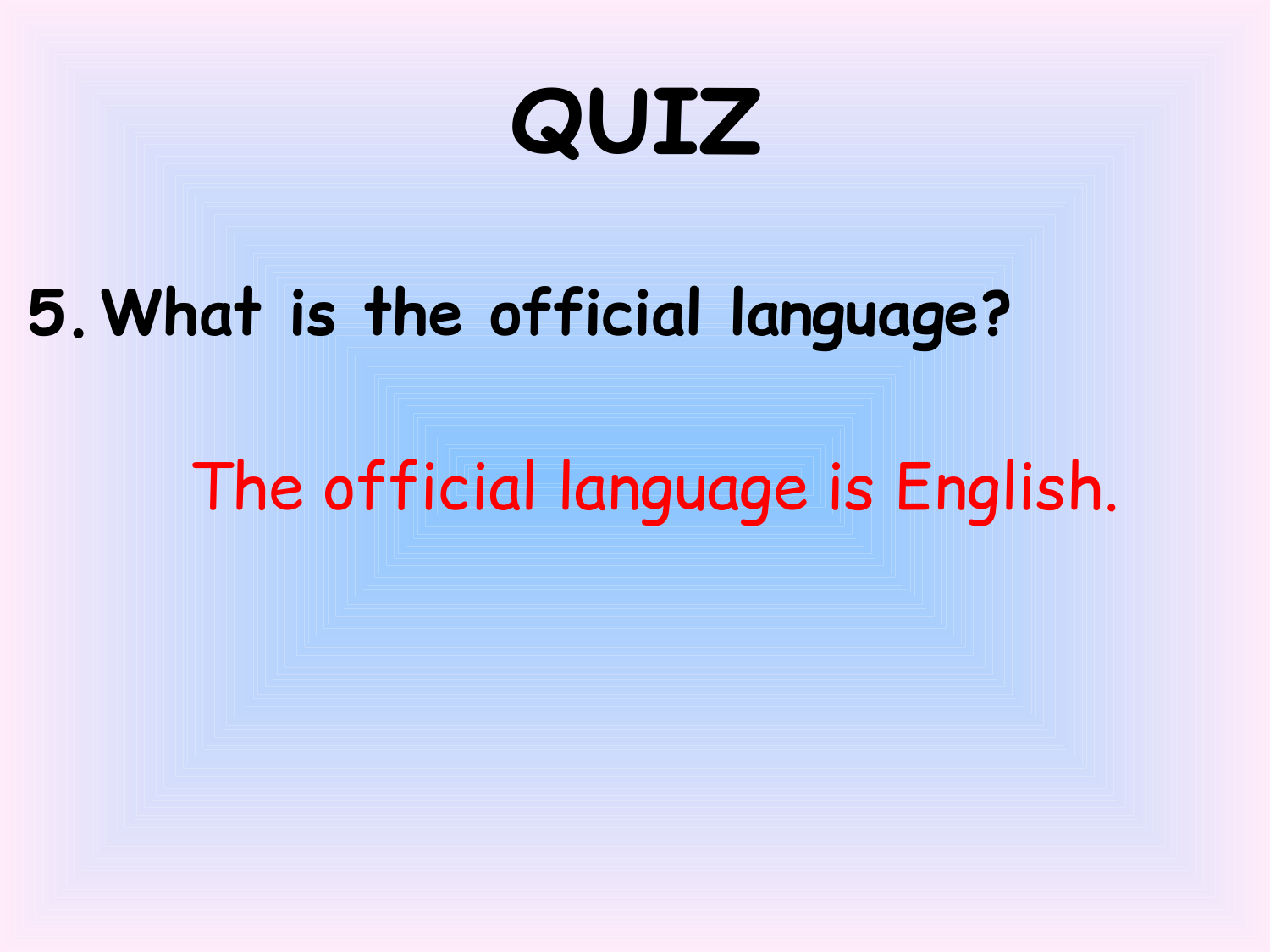

# QUIZ
What is the official language?

The official language is English.